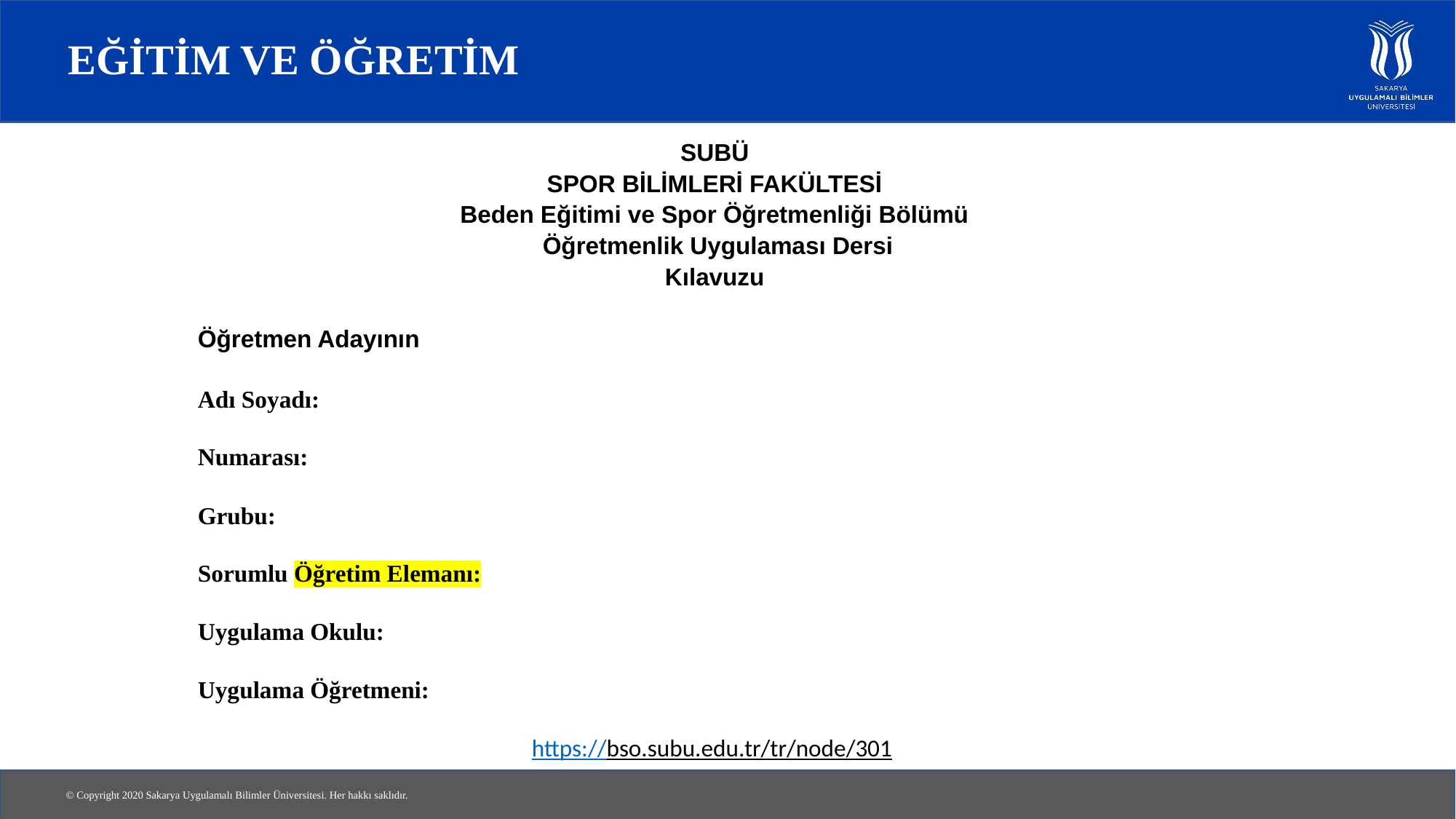

# EĞİTİM VE ÖĞRETİM

SUBÜ
SPOR BİLİMLERİ FAKÜLTESİ
Beden Eğitimi ve Spor Öğretmenliği Bölümü
 Öğretmenlik Uygulaması Dersi
Kılavuzu

Öğretmen Adayının

Adı Soyadı:

Numarası:

Grubu:

Sorumlu Öğretim Elemanı:

Uygulama Okulu:

Uygulama Öğretmeni:

https://bso.subu.edu.tr/tr/node/301